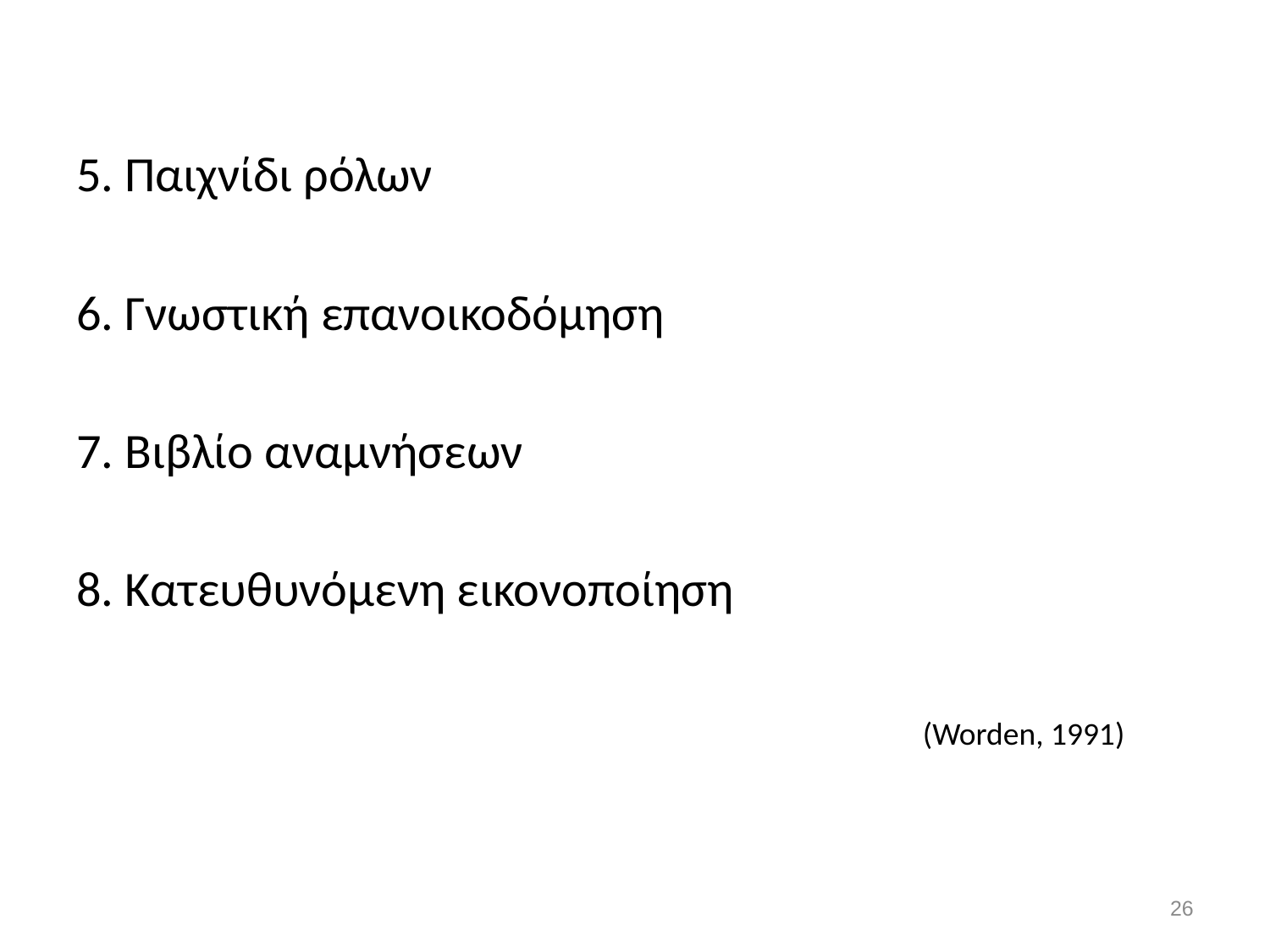

#
5. Παιχνίδι ρόλων

6. Γνωστική επανοικοδόμηση

7. Βιβλίο αναμνήσεων

8. Κατευθυνόμενη εικονοποίηση

							(Worden, 1991)
26